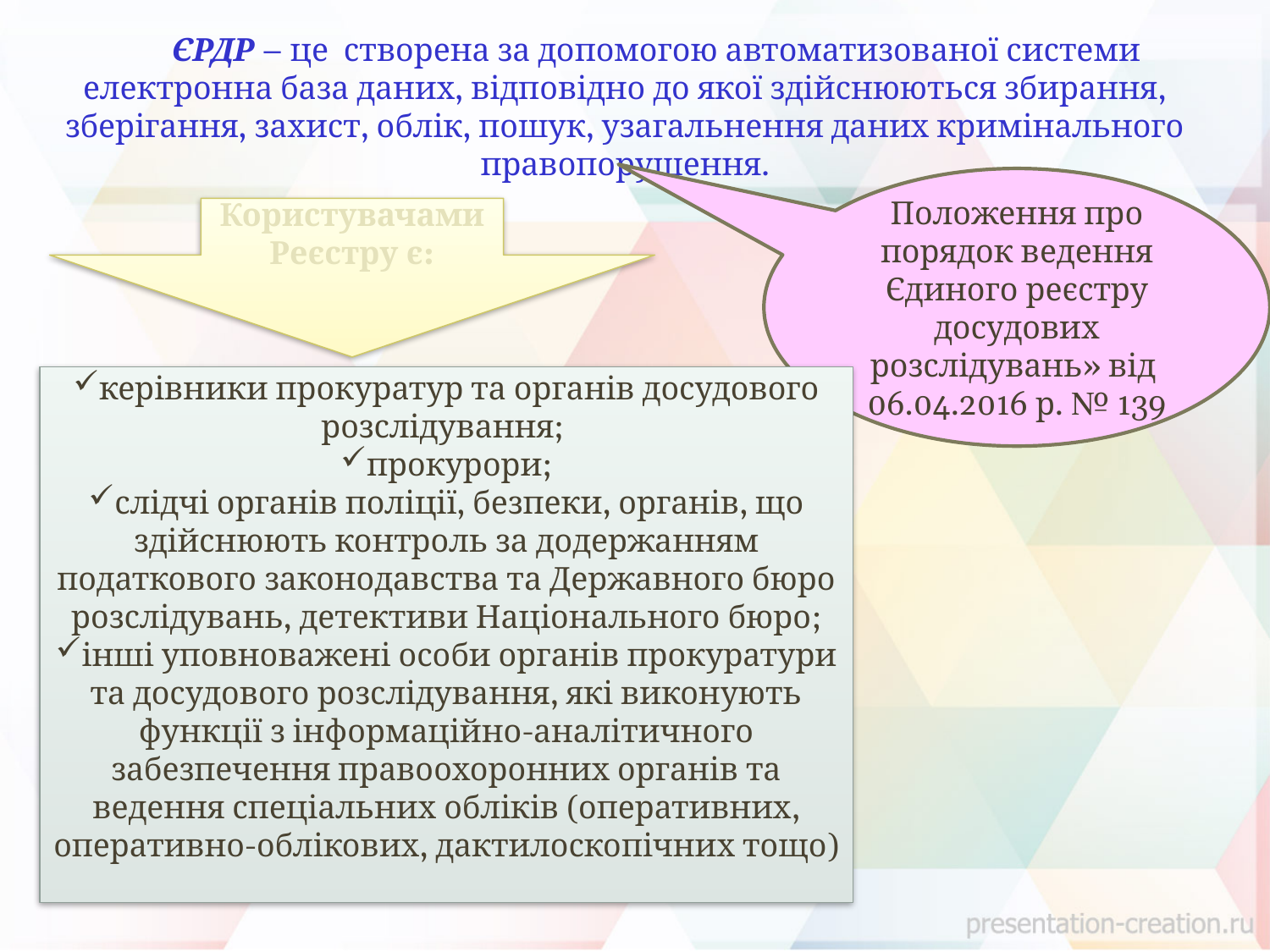

ЄРДР – це  створена за допомогою автоматизованої системи електронна база даних, відповідно до якої здійснюються збирання, зберігання, захист, облік, пошук, узагальнення даних кримінального правопорушення.
Положення про порядок ведення Єдиного реєстру досудових розслідувань» від  06.04.2016 р. № 139
Користувачами Реєстру є:

керівники прокуратур та органів досудового розслідування;
прокурори;
слідчі органів поліції, безпеки, органів, що здійснюють контроль за додержанням податкового законодавства та Державного бюро розслідувань, детективи Національного бюро;
інші уповноважені особи органів прокуратури та досудового розслідування, які виконують функції з інформаційно-аналітичного забезпечення правоохоронних органів та ведення спеціальних обліків (оперативних, оперативно-облікових, дактилоскопічних тощо)